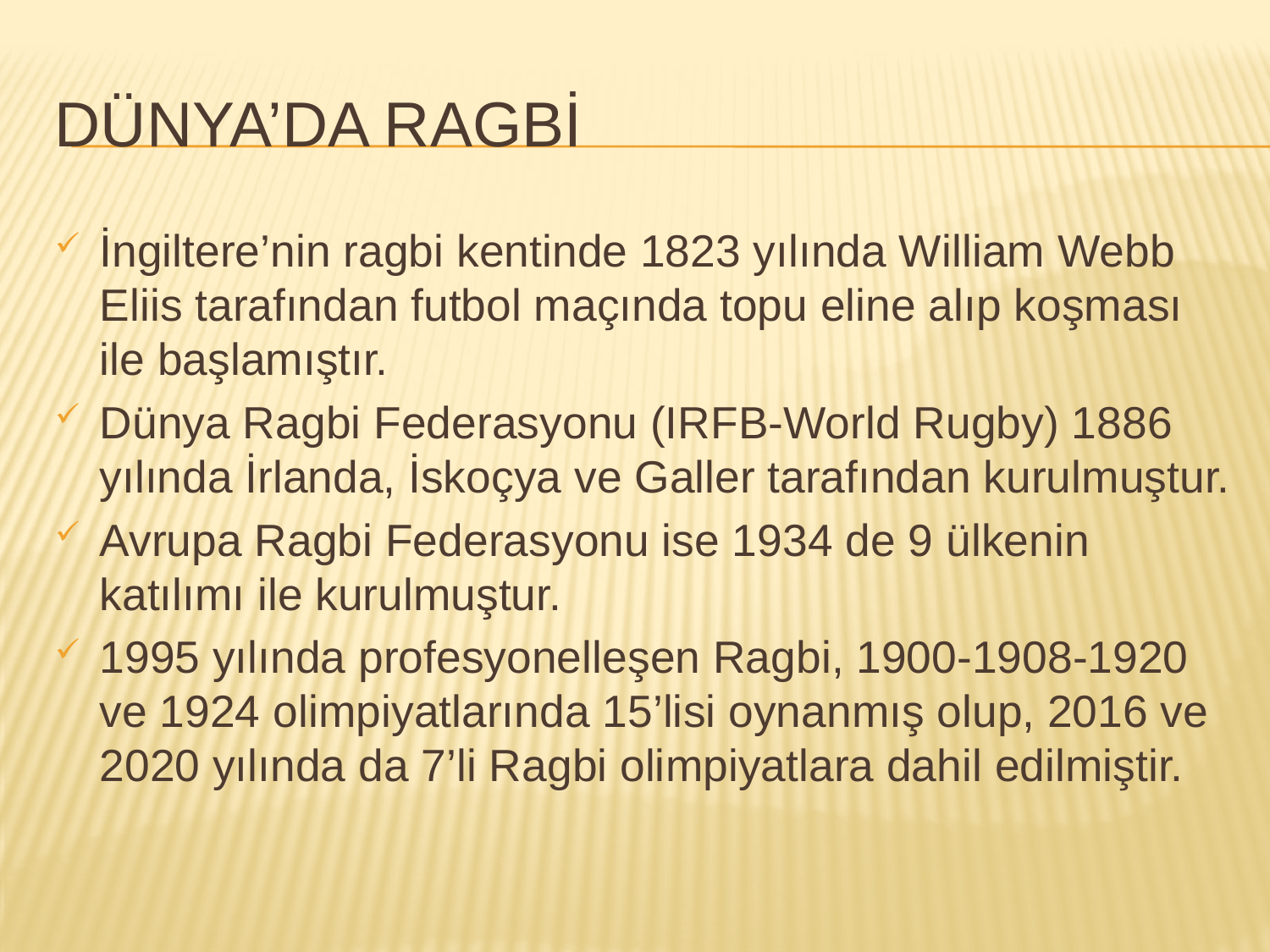

# Dünya’da Ragbİ
İngiltere’nin ragbi kentinde 1823 yılında William Webb Eliis tarafından futbol maçında topu eline alıp koşması ile başlamıştır.
Dünya Ragbi Federasyonu (IRFB-World Rugby) 1886 yılında İrlanda, İskoçya ve Galler tarafından kurulmuştur.
Avrupa Ragbi Federasyonu ise 1934 de 9 ülkenin katılımı ile kurulmuştur.
1995 yılında profesyonelleşen Ragbi, 1900-1908-1920 ve 1924 olimpiyatlarında 15’lisi oynanmış olup, 2016 ve 2020 yılında da 7’li Ragbi olimpiyatlara dahil edilmiştir.